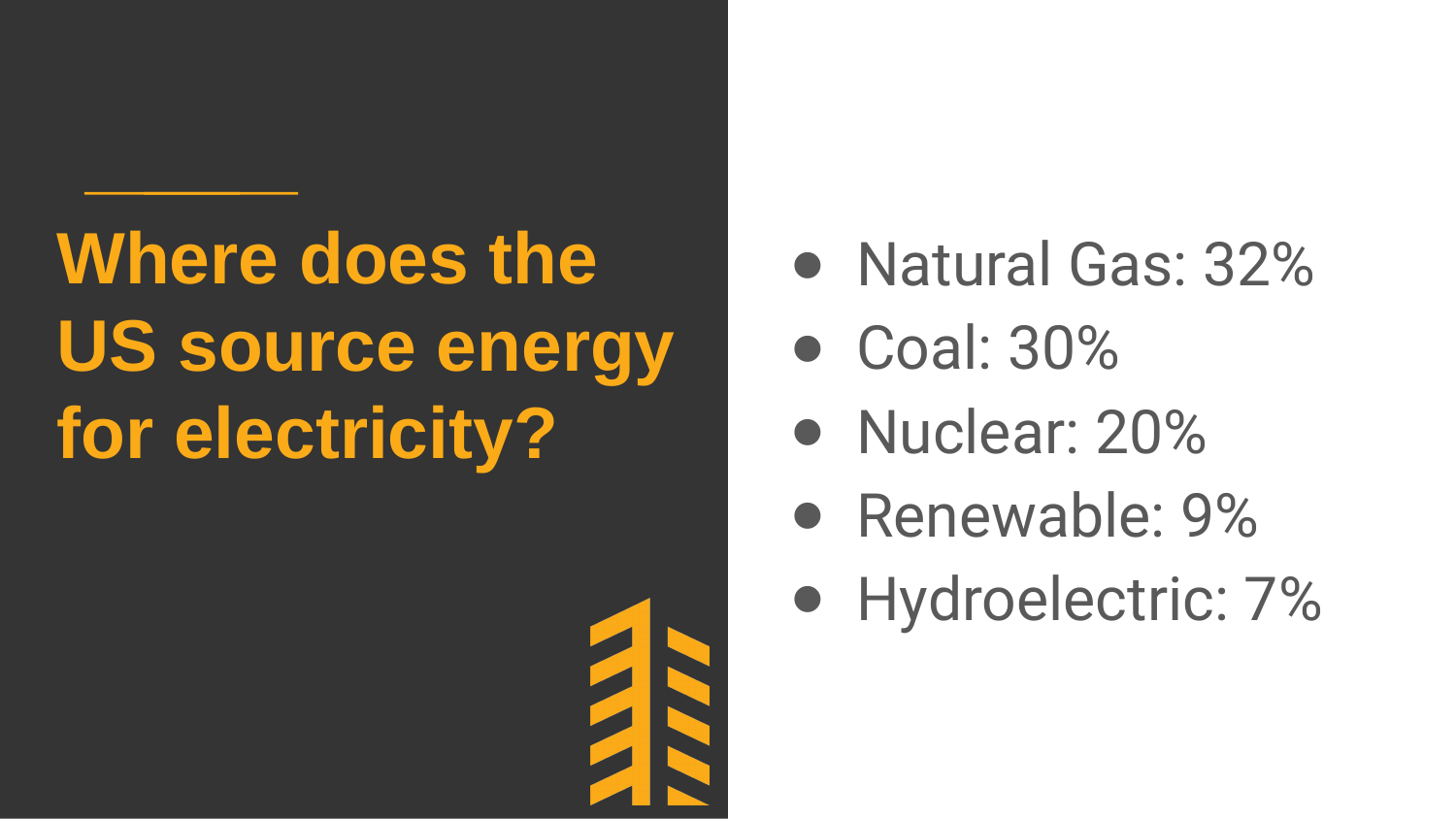

Natural Gas: 32%
Coal: 30%
Nuclear: 20%
Renewable: 9%
Hydroelectric: 7%
# Where does the US source energy for electricity?